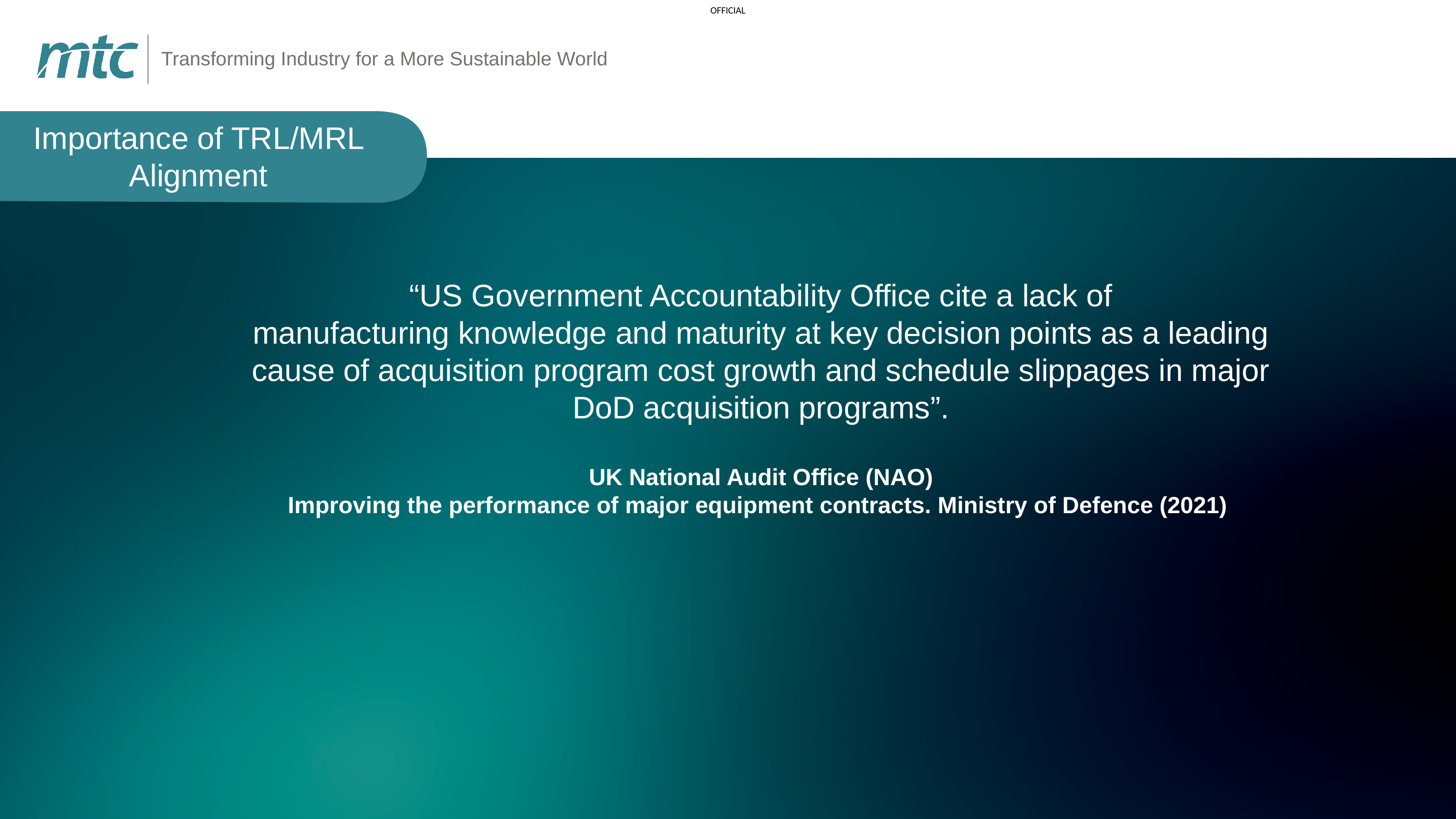

# Transforming Industry for a More Sustainable World

Importance of TRL/MRL Alignment
How We Work

“US Government Accountability Office cite a lack of manufacturing knowledge and maturity at key decision points as a leading cause of acquisition program cost growth and schedule slippages in major DoD acquisition programs”.

UK National Audit Office (NAO)​
Improving the performance of major equipment contracts. Ministry of Defence (2021)​